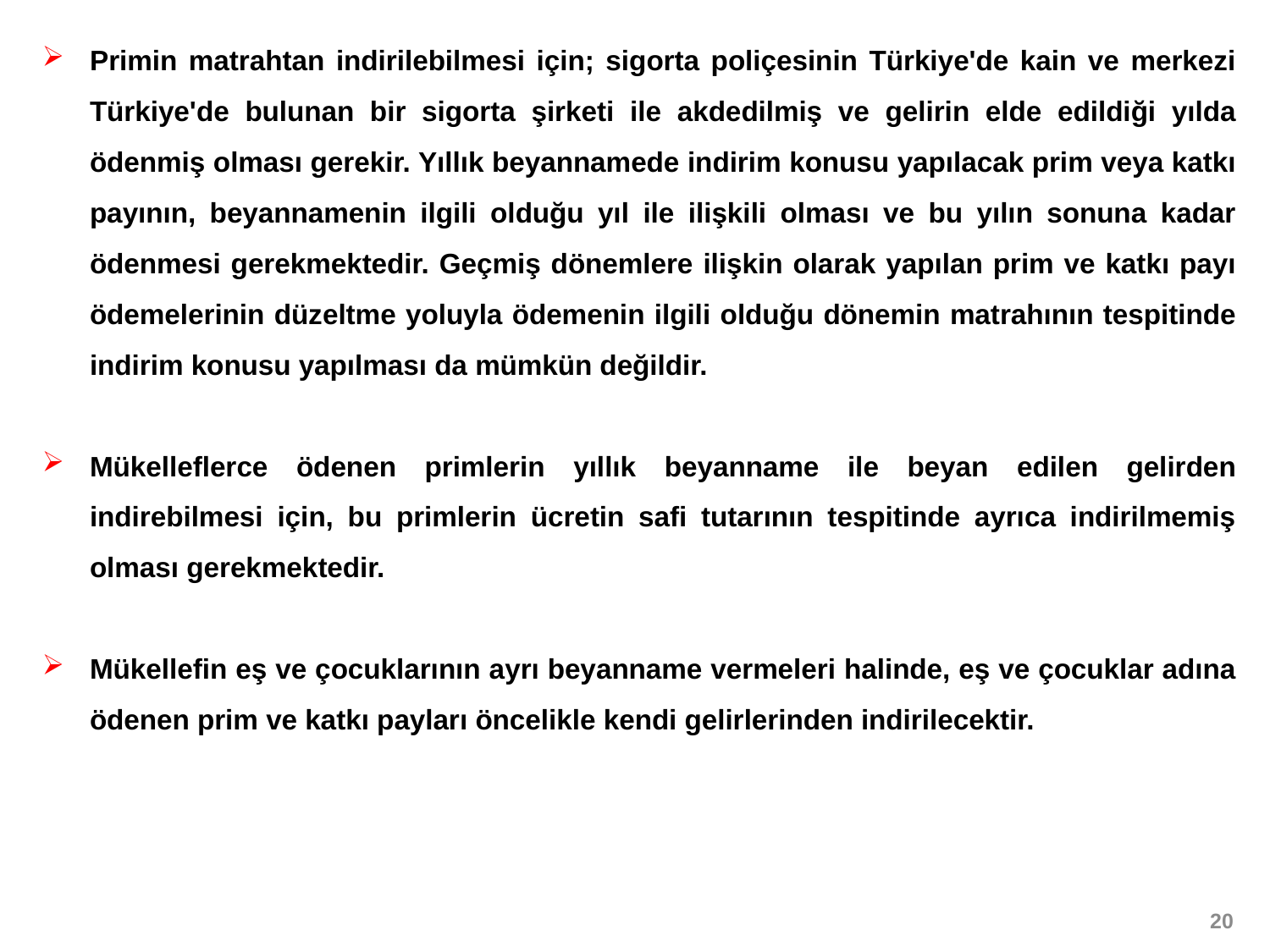

Primin matrahtan indirilebilmesi için; sigorta poliçesinin Türkiye'de kain ve merkezi Türkiye'de bulunan bir sigorta şirketi ile akdedilmiş ve gelirin elde edildiği yılda ödenmiş olması gerekir. Yıllık beyannamede indirim konusu yapılacak prim veya katkı payının, beyannamenin ilgili olduğu yıl ile ilişkili olması ve bu yılın sonuna kadar ödenmesi gerekmektedir. Geçmiş dönemlere ilişkin olarak yapılan prim ve katkı payı ödemelerinin düzeltme yoluyla ödemenin ilgili olduğu dönemin matrahının tespitinde indirim konusu yapılması da mümkün değildir.

Mükelleflerce ödenen primlerin yıllık beyanname ile beyan edilen gelirden indirebilmesi için, bu primlerin ücretin safi tutarının tespitinde ayrıca indirilmemiş olması gerekmektedir.

Mükellefin eş ve çocuklarının ayrı beyanname vermeleri halinde, eş ve çocuklar adına ödenen prim ve katkı payları öncelikle kendi gelirlerinden indirilecektir.

20